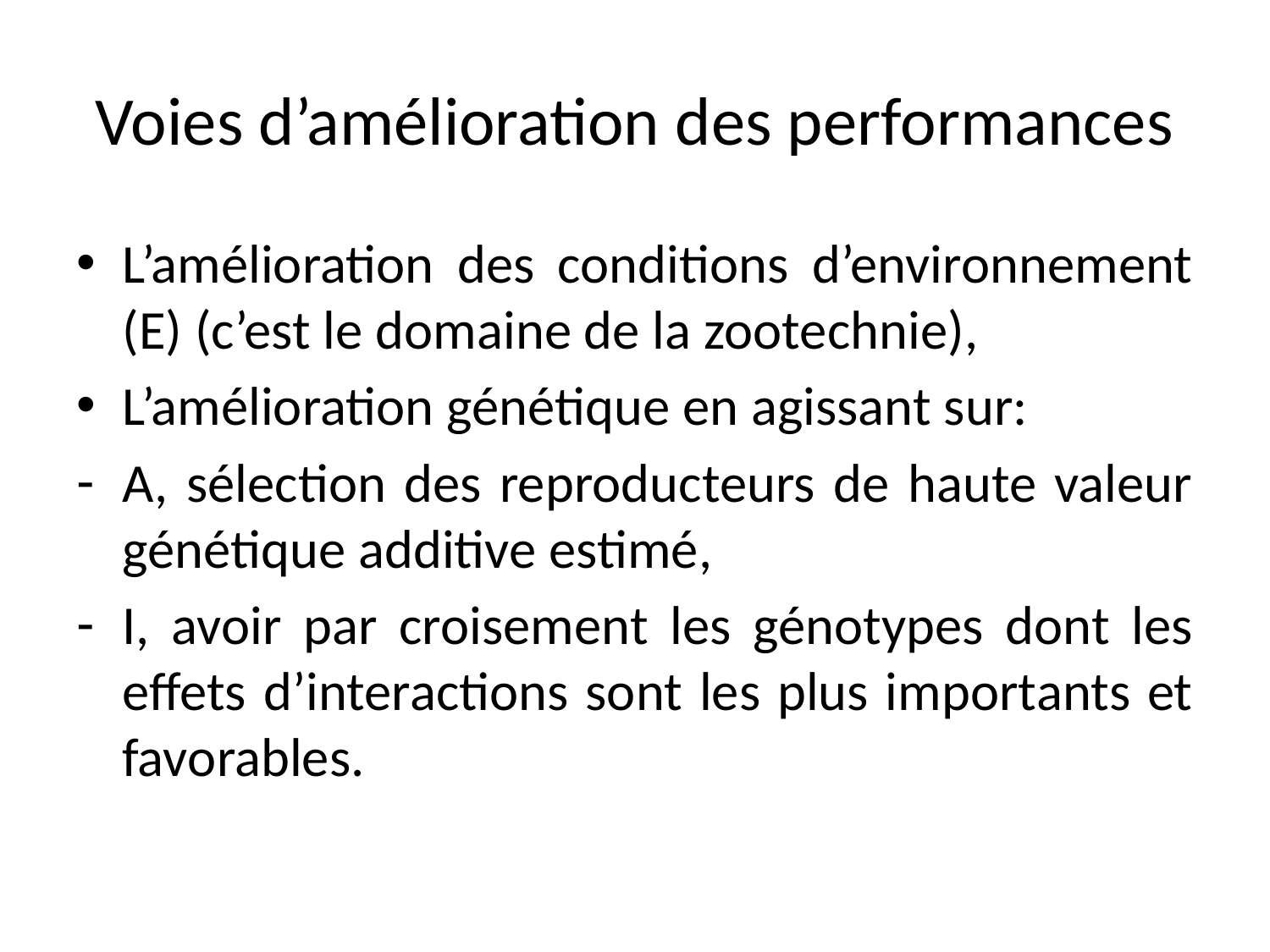

# Voies d’amélioration des performances
L’amélioration des conditions d’environnement (E) (c’est le domaine de la zootechnie),
L’amélioration génétique en agissant sur:
A, sélection des reproducteurs de haute valeur génétique additive estimé,
I, avoir par croisement les génotypes dont les effets d’interactions sont les plus importants et favorables.